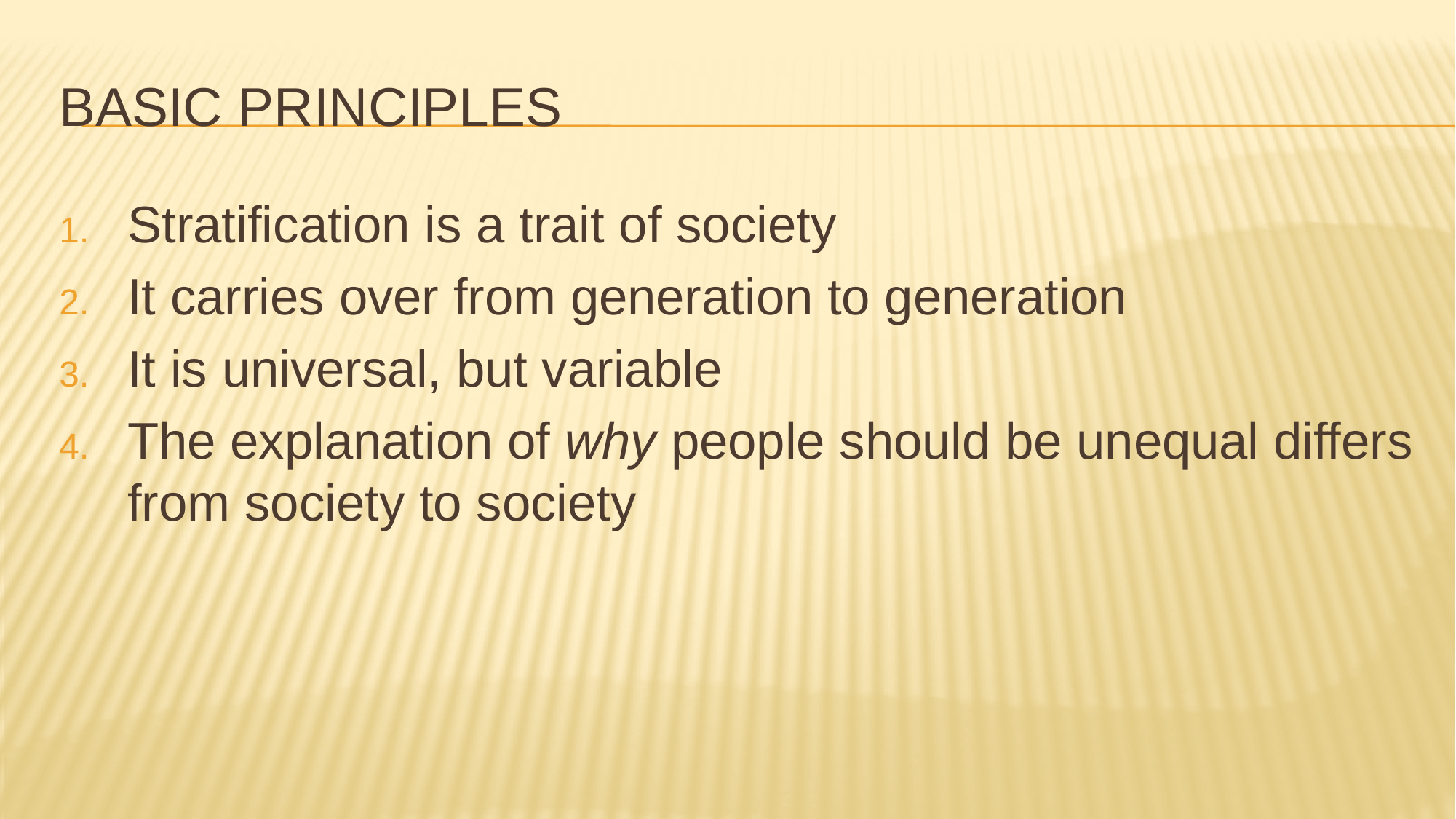

# Basic Principles
Stratification is a trait of society
It carries over from generation to generation
It is universal, but variable
The explanation of why people should be unequal differs from society to society